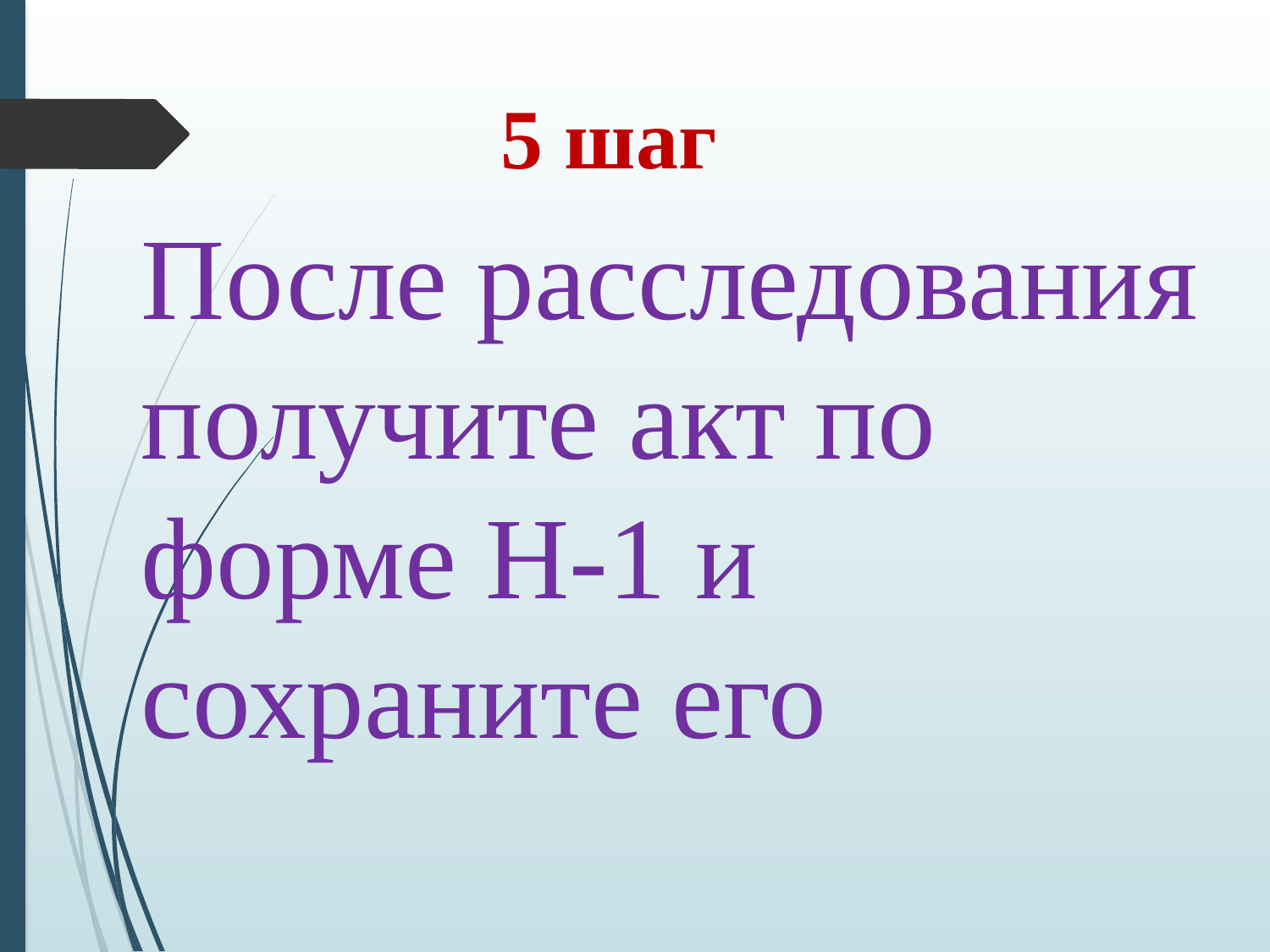

5 шаг
После расследования получите акт по форме Н-1 и сохраните его